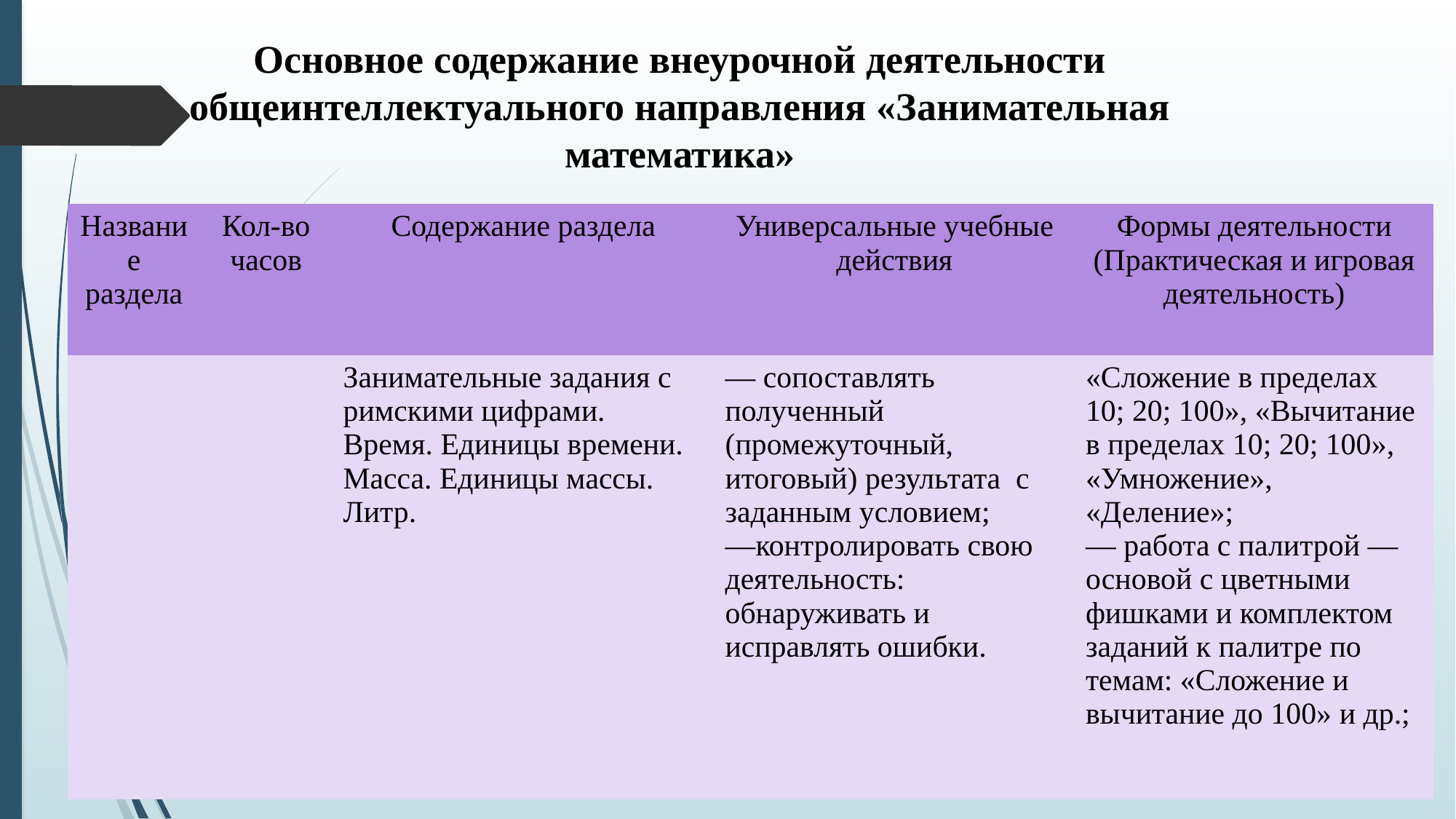

# Основное содержание внеурочной деятельности общеинтеллектуального направления «Занимательная математика»
| Название раздела | Кол-во часов | Содержание раздела | Универсальные учебные действия | Формы деятельности (Практическая и игровая деятельность) |
| --- | --- | --- | --- | --- |
|  |  | Занимательные задания с римскими цифрами. Время. Единицы времени. Масса. Единицы массы. Литр. | — сопоставлять полученный (промежуточный, итоговый) результата с заданным условием; —контролировать свою деятельность: обнаруживать и исправлять ошибки. | «Сложение в пределах 10; 20; 100», «Вычитание в пределах 10; 20; 100», «Умножение», «Деление»; — работа с палитрой — основой с цветными фишками и комплектом заданий к палитре по темам: «Сложение и вычитание до 100» и др.; |